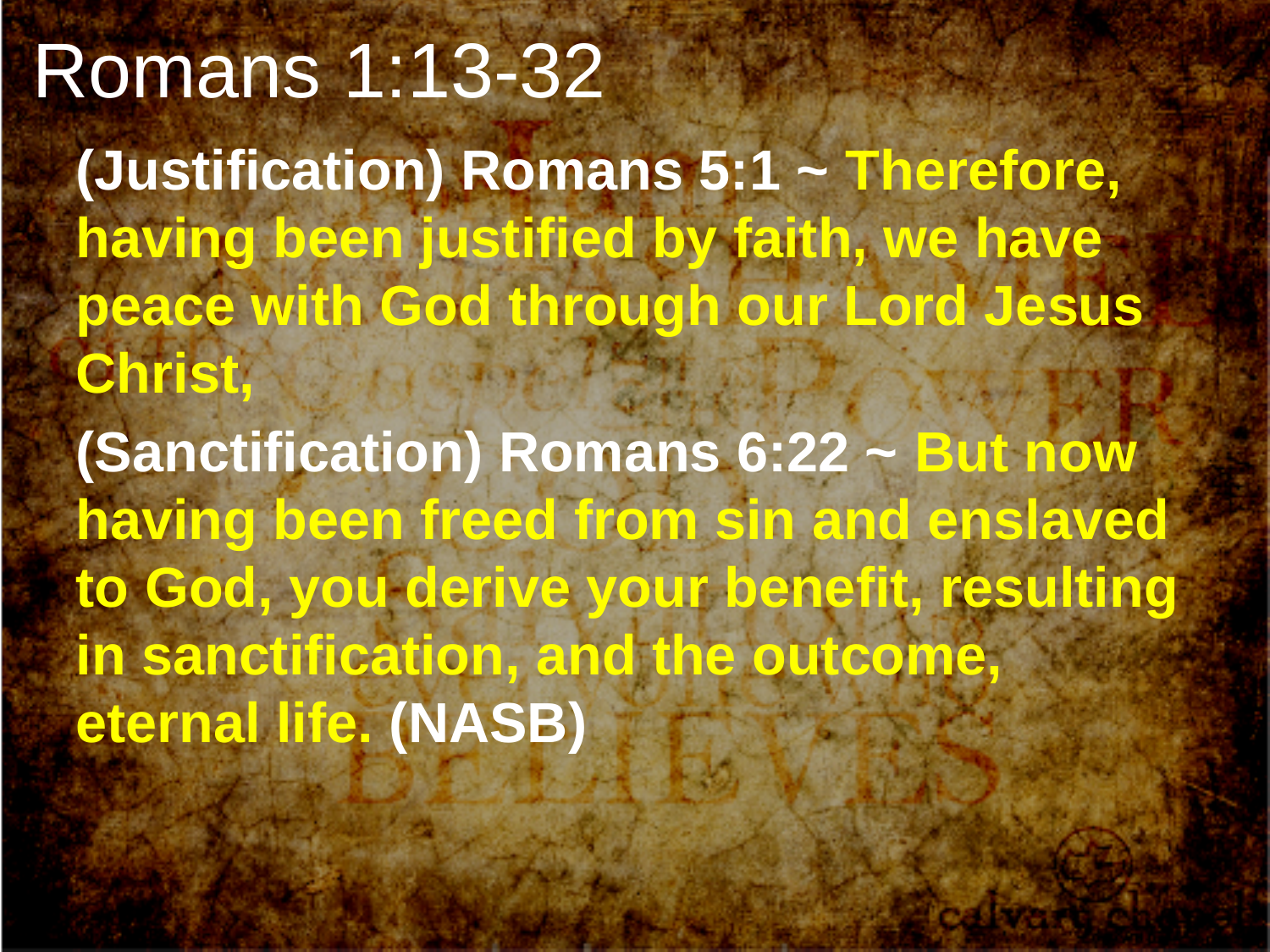

Romans 1:13-32
(Justification) Romans 5:1 ~ Therefore, having been justified by faith, we have peace with God through our Lord Jesus Christ,
(Sanctification) Romans 6:22 ~ But now having been freed from sin and enslaved to God, you derive your benefit, resulting in sanctification, and the outcome, eternal life. (NASB)